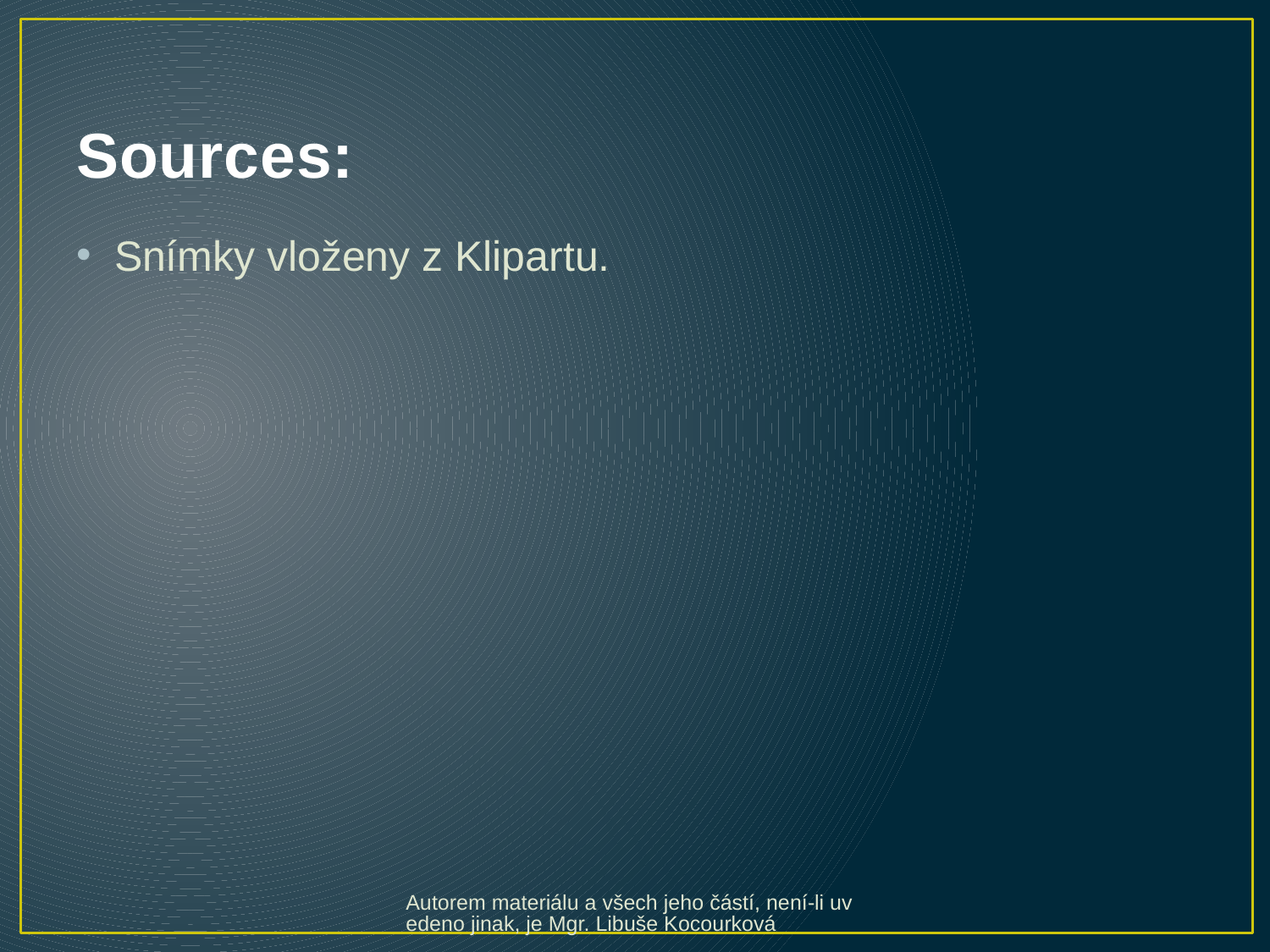

# Sources:
Snímky vloženy z Klipartu.
Autorem materiálu a všech jeho částí, není-li uvedeno jinak, je Mgr. Libuše Kocourková